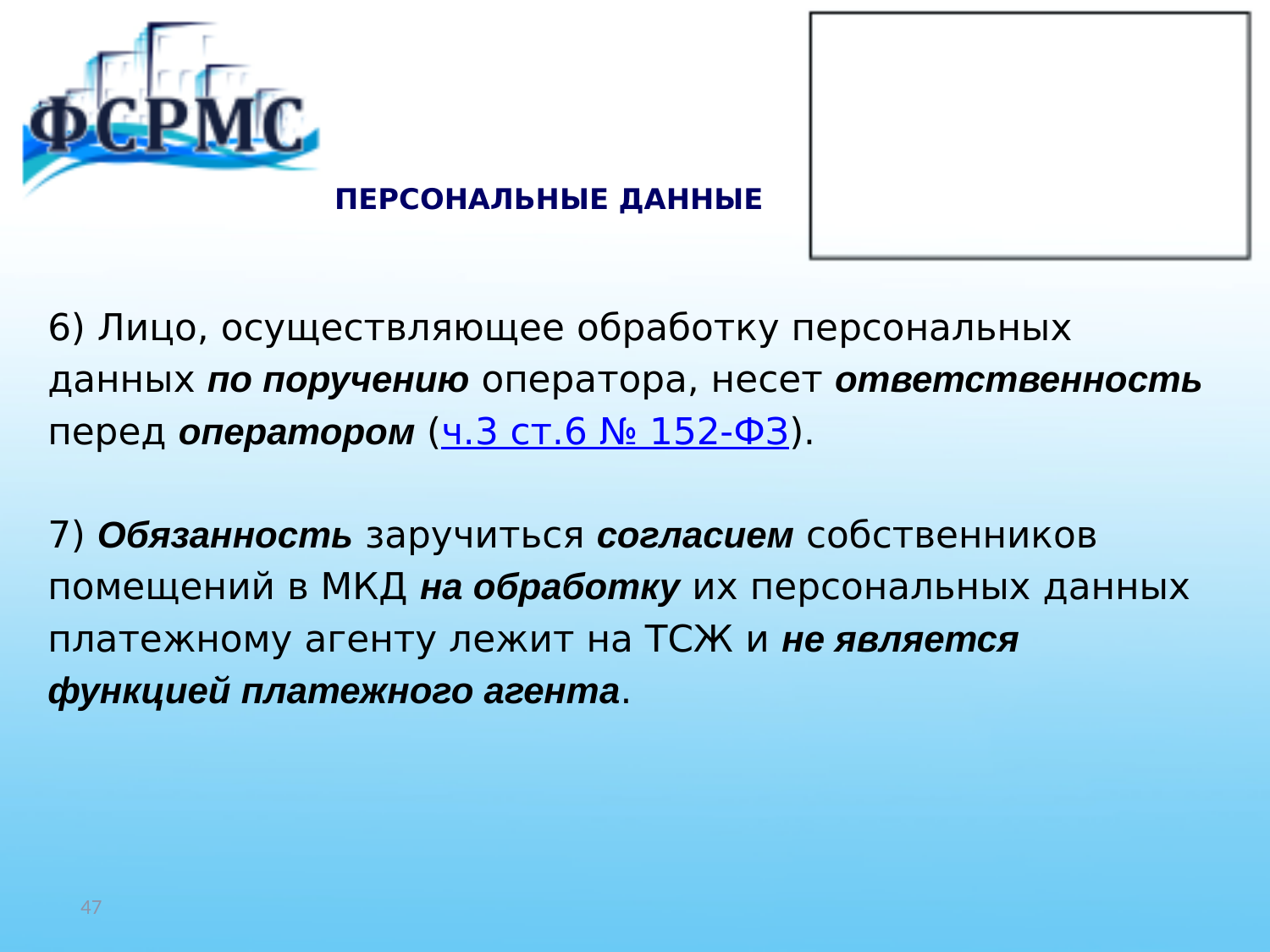

# ПЕРСОНАЛЬНЫЕ ДАННЫЕ
6) Лицо, осуществляющее обработку персональных
данных по поручению оператора, несет ответственность
перед оператором (ч.3 ст.6 № 152-ФЗ).

7) Обязанность заручиться согласием собственников
помещений в МКД на обработку их персональных данных
платежному агенту лежит на ТСЖ и не является
функцией платежного агента.

47